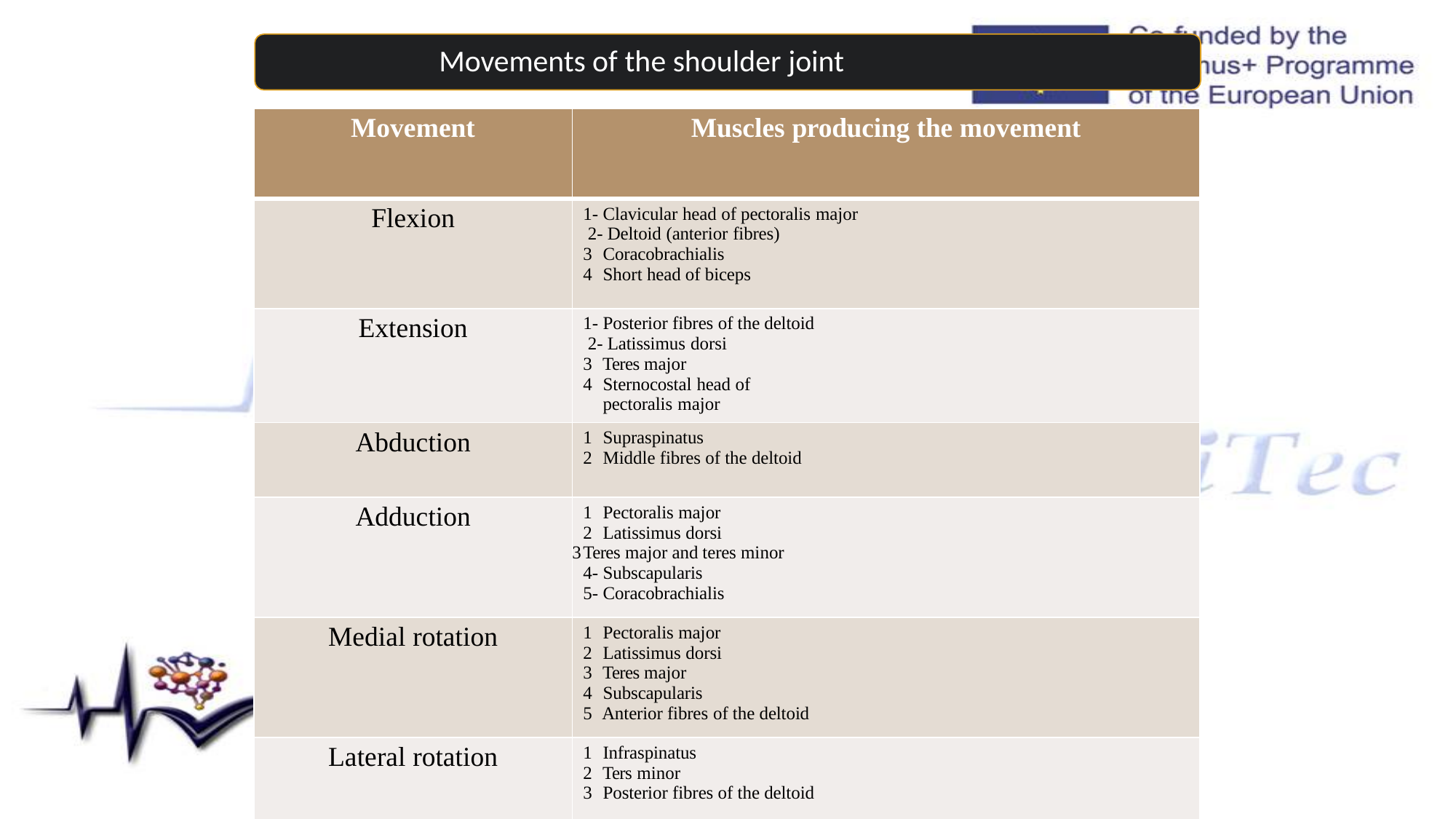

# Movements of the shoulder joint
| Movement | Muscles producing the movement |
| --- | --- |
| Flexion | 1- Clavicular head of pectoralis major 2- Deltoid (anterior fibres) Coracobrachialis Short head of biceps |
| Extension | 1- Posterior fibres of the deltoid 2- Latissimus dorsi Teres major Sternocostal head of pectoralis major |
| Abduction | Supraspinatus Middle fibres of the deltoid |
| Adduction | Pectoralis major Latissimus dorsi Teres major and teres minor 4- Subscapularis 5- Coracobrachialis |
| Medial rotation | Pectoralis major Latissimus dorsi Teres major Subscapularis Anterior fibres of the deltoid |
| Lateral rotation | Infraspinatus Ters minor Posterior fibres of the deltoid |